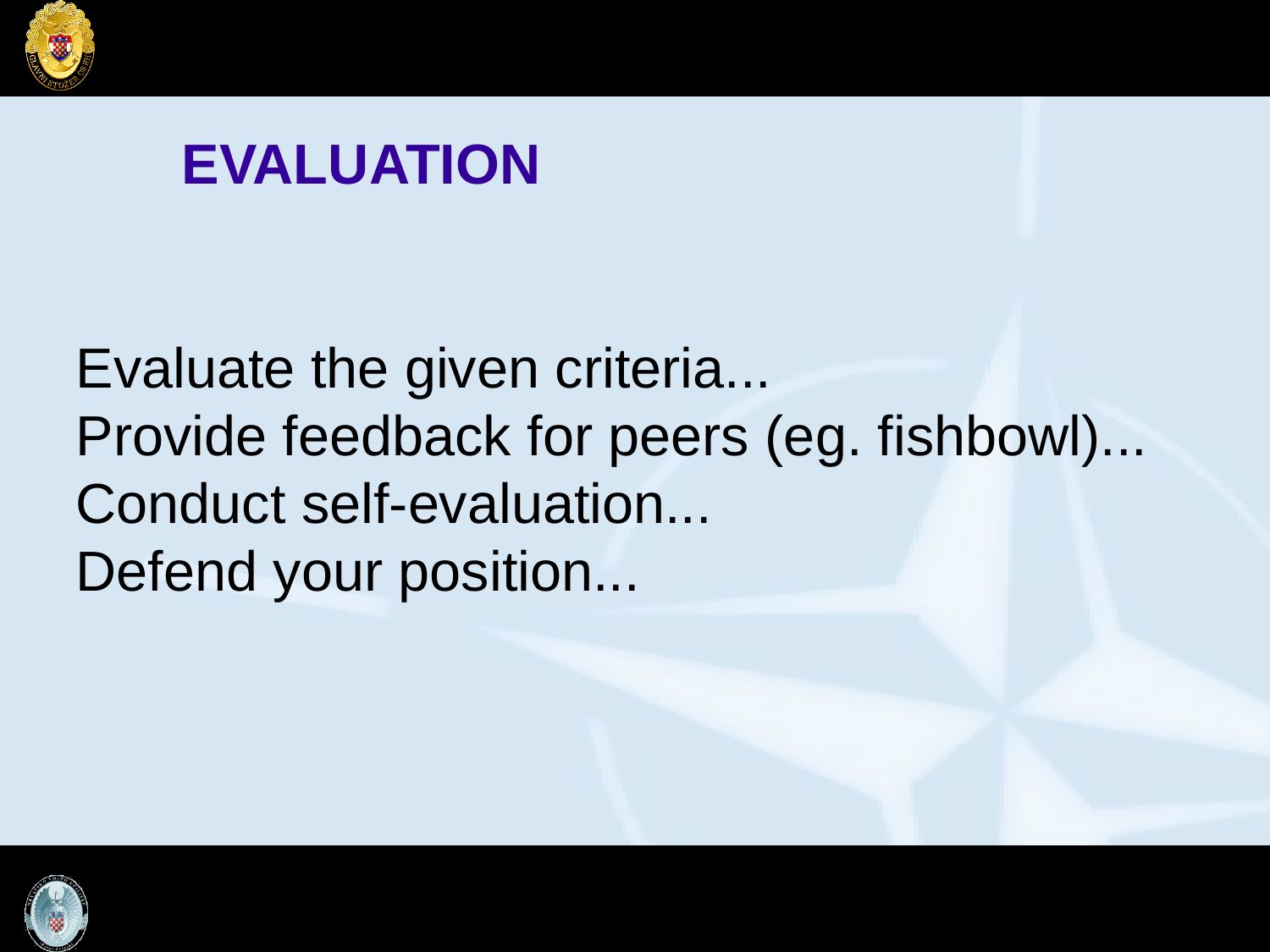

EVALUATION
Evaluate the given criteria...
Provide feedback for peers (eg. fishbowl)...
Conduct self-evaluation...
Defend your position...